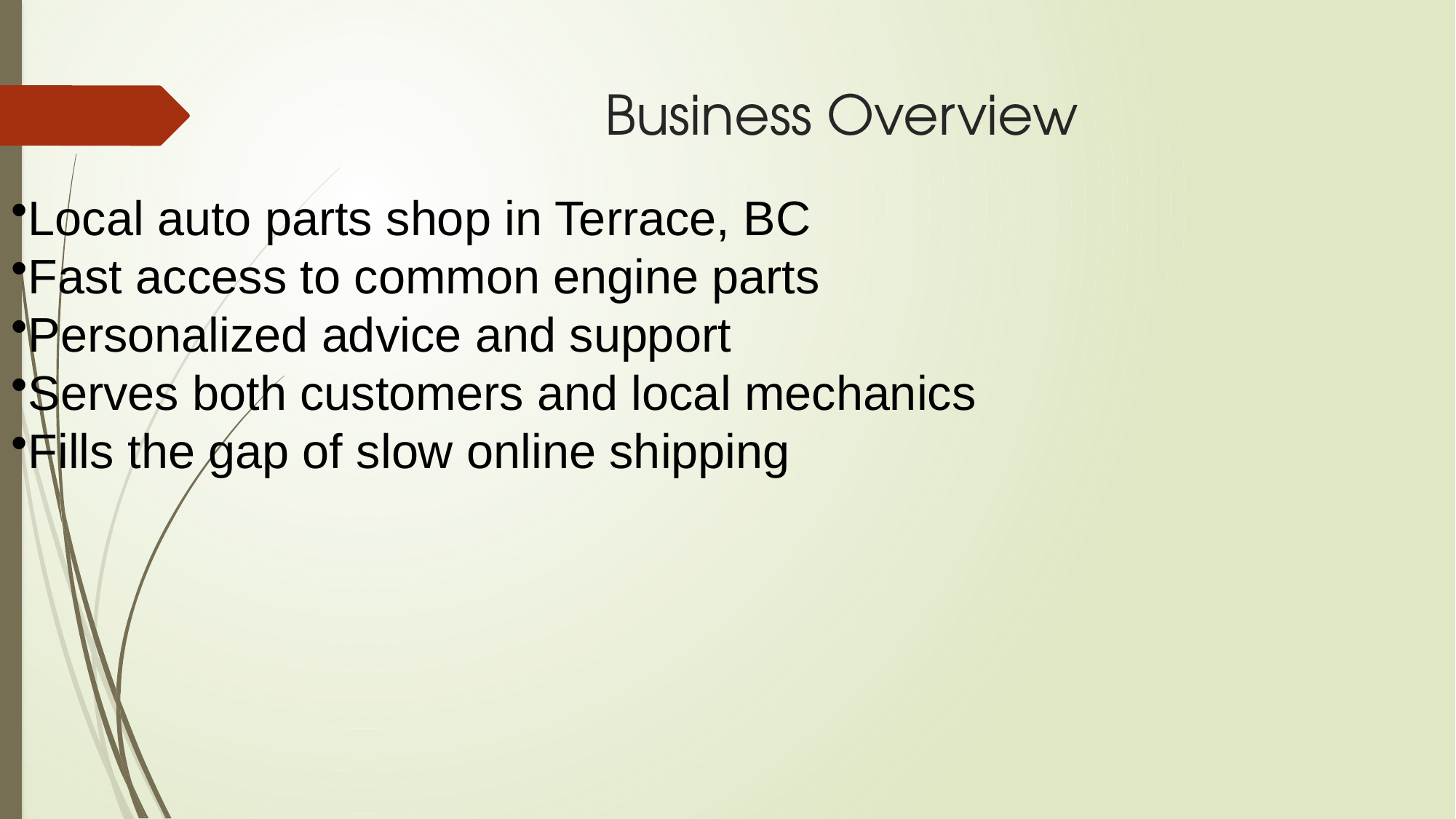

# Business Overview
Local auto parts shop in Terrace, BC
Fast access to common engine parts
Personalized advice and support
Serves both customers and local mechanics
Fills the gap of slow online shipping